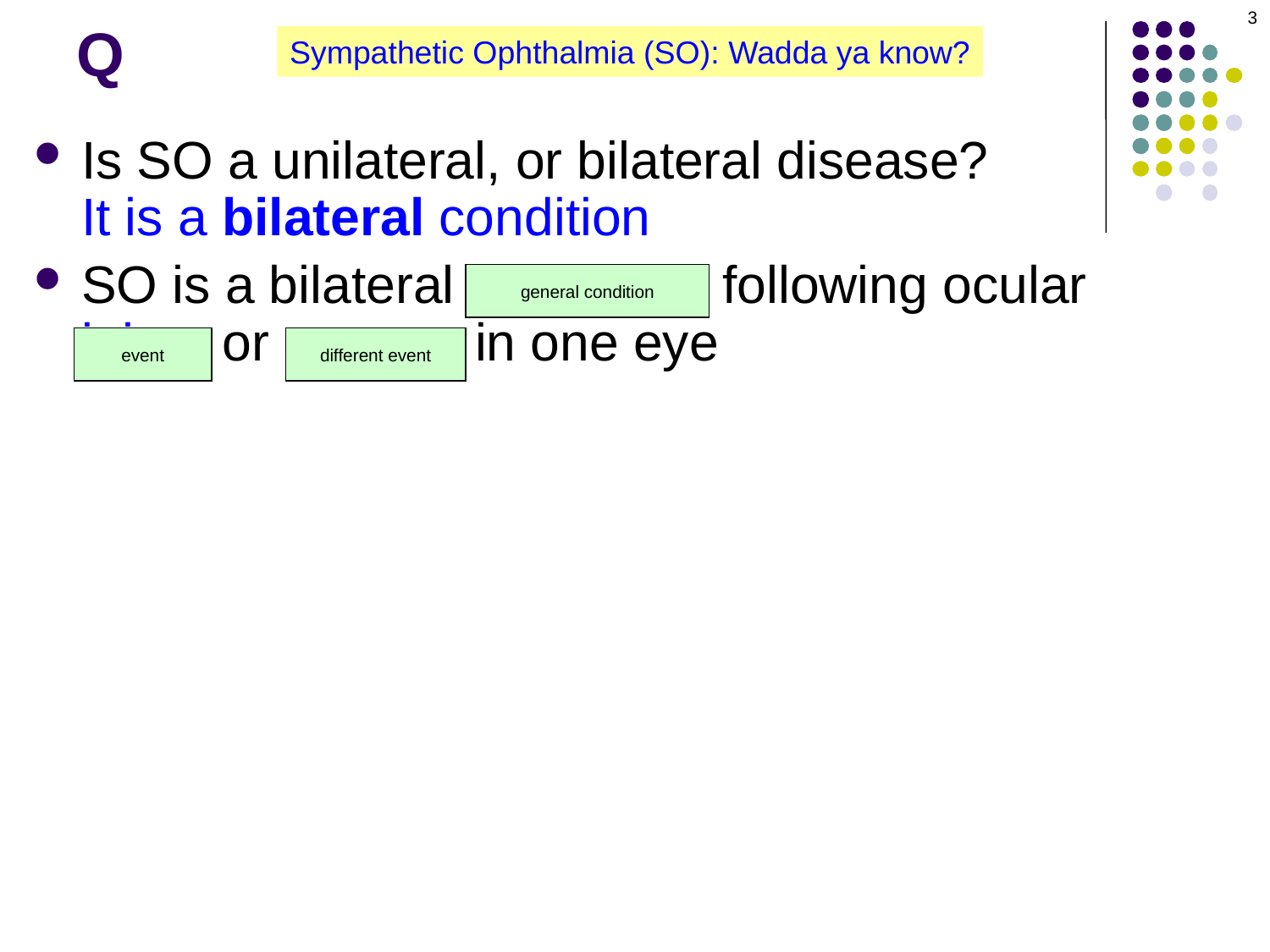

3
# Q
Sympathetic Ophthalmia (SO): Wadda ya know?
Is SO a unilateral, or bilateral disease?                It is a bilateral condition
SO is a bilateral panuveitis following ocular injury or surgery in one eye
general condition
event
different event